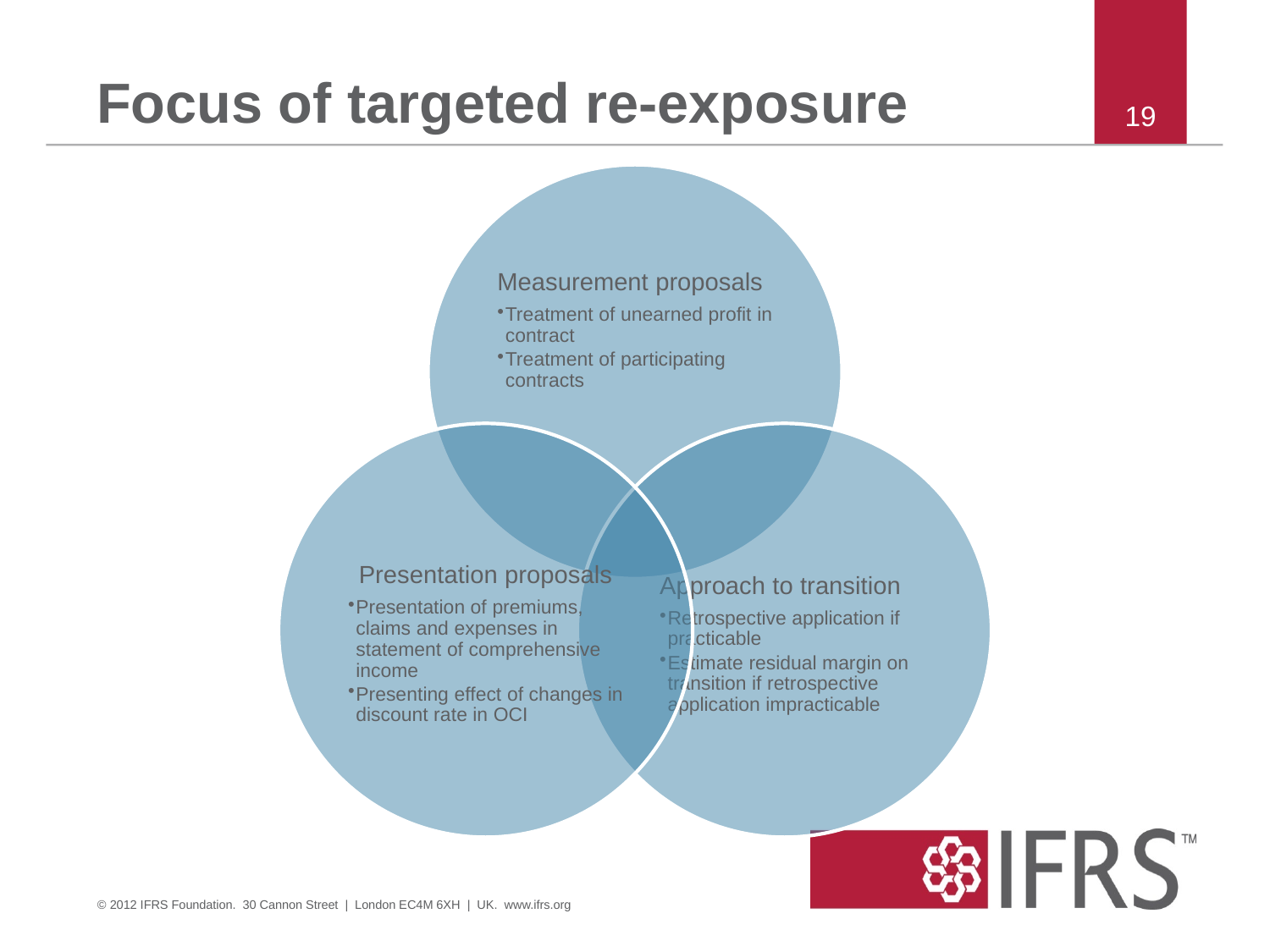

# Focus of targeted re-exposure
19
Measurement proposals
Treatment of unearned profit in contract
Treatment of participating contracts
Approach to transition
Retrospective application if practicable
Estimate residual margin on transition if retrospective application impracticable
Presentation proposals
Presentation of premiums, claims and expenses in statement of comprehensive income
Presenting effect of changes in discount rate in OCI
© 2012 IFRS Foundation.  30 Cannon Street  |  London EC4M 6XH  |  UK.  www.ifrs.org